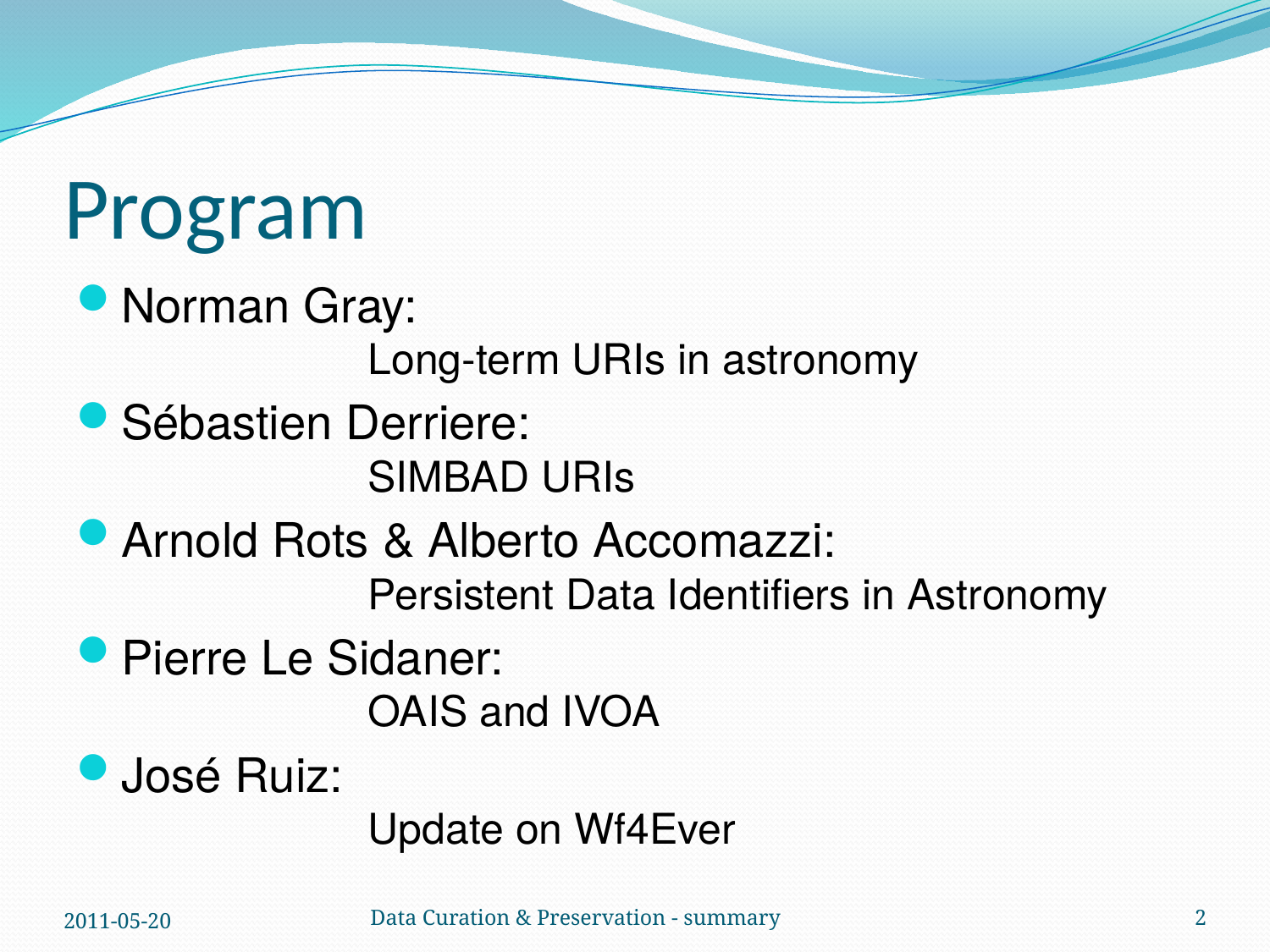

# Program
Norman Gray:
		Long-term URIs in astronomy
Sébastien Derriere:
		SIMBAD URIs
Arnold Rots & Alberto Accomazzi:
		Persistent Data Identifiers in Astronomy
Pierre Le Sidaner:
		OAIS and IVOA
José Ruiz:
		Update on Wf4Ever
2011-05-20
Data Curation & Preservation - summary
2